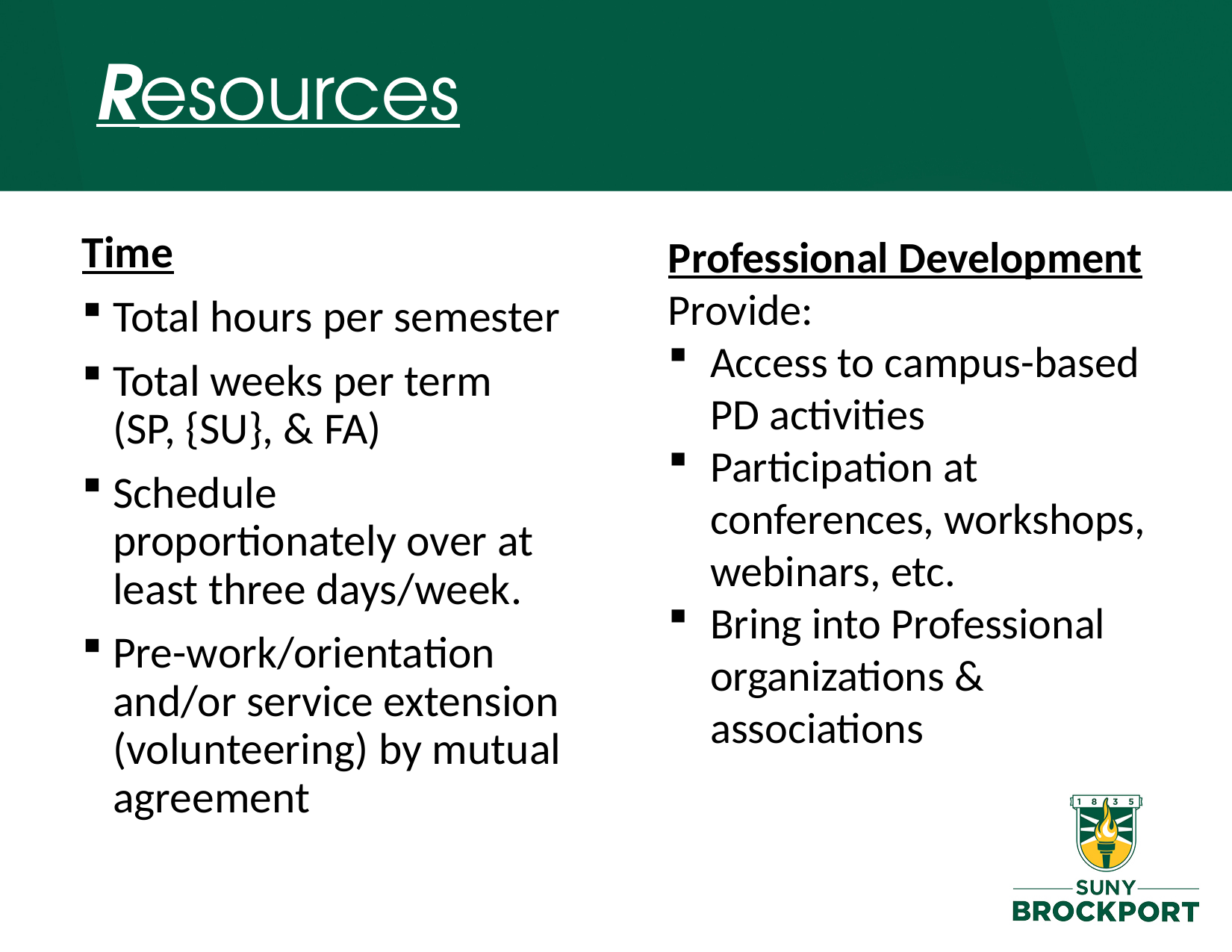

# Resources
Time
Total hours per semester
Total weeks per term (SP, {SU}, & FA)
Schedule proportionately over at least three days/week.
Pre-work/orientation and/or service extension (volunteering) by mutual agreement

Professional Development
Provide:
Access to campus-based PD activities
Participation at conferences, workshops, webinars, etc.
Bring into Professional organizations & associations